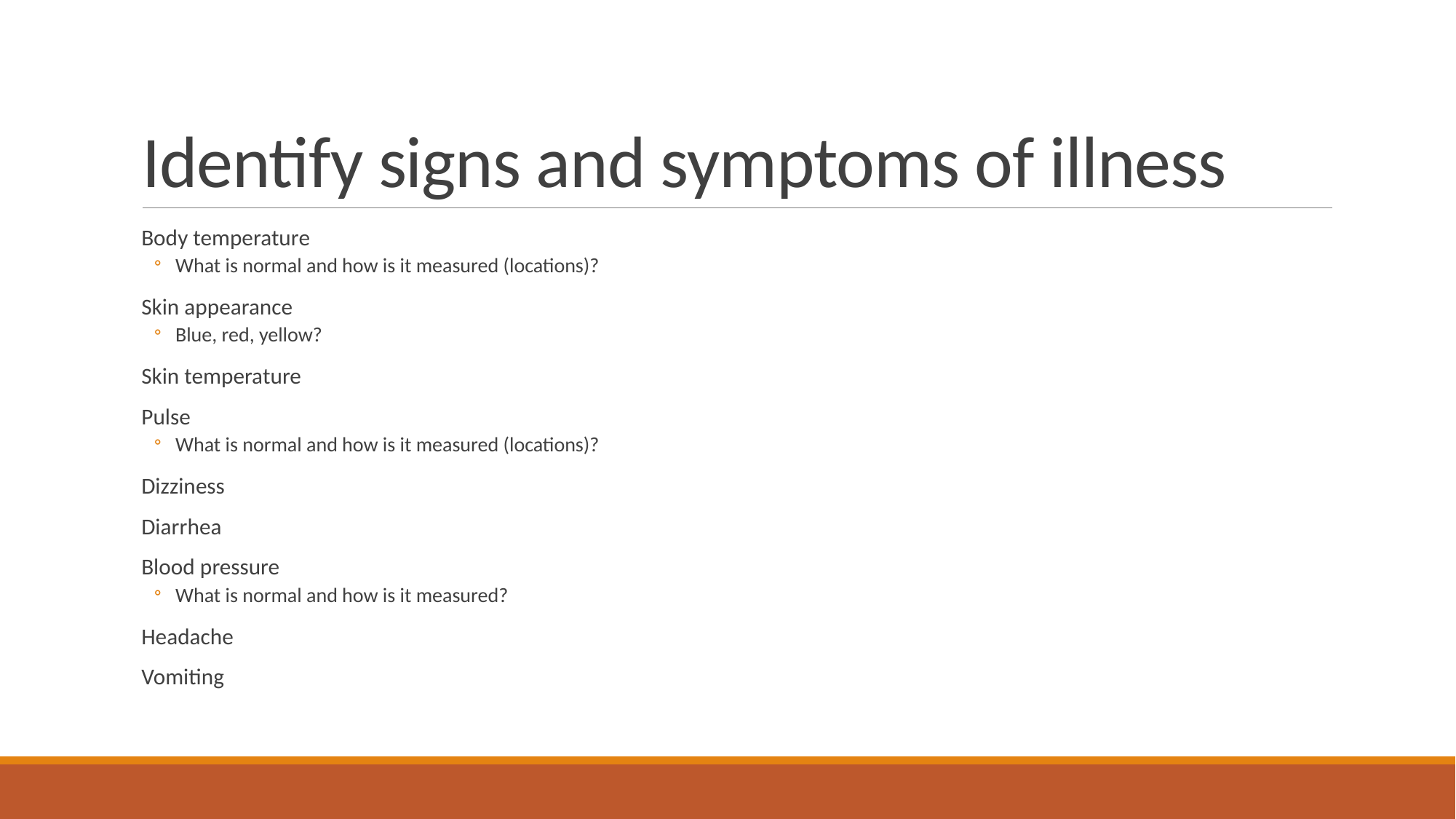

# Identify signs and symptoms of illness
Body temperature
What is normal and how is it measured (locations)?
Skin appearance
Blue, red, yellow?
Skin temperature
Pulse
What is normal and how is it measured (locations)?
Dizziness
Diarrhea
Blood pressure
What is normal and how is it measured?
Headache
Vomiting